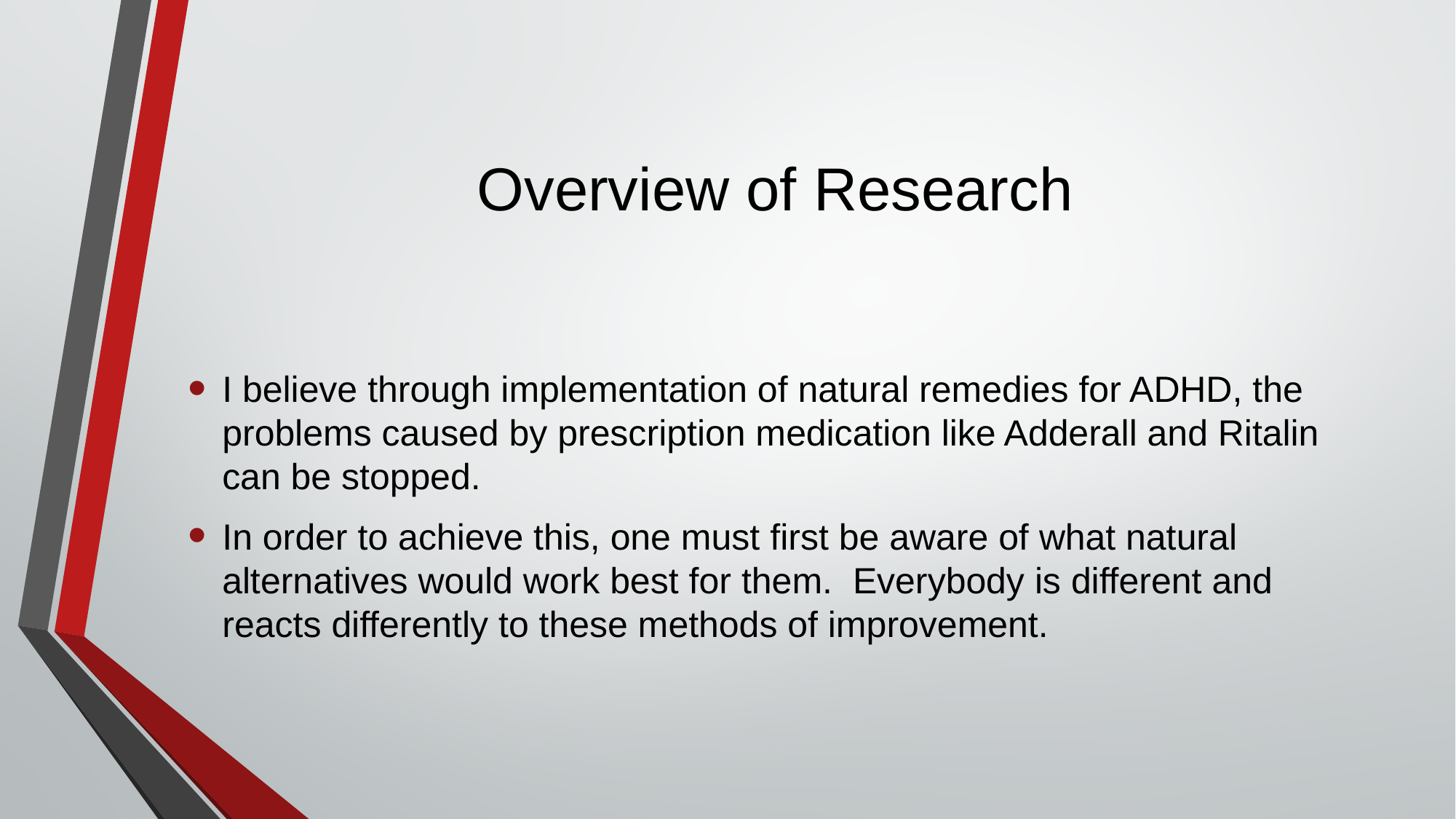

# Overview of Research
I believe through implementation of natural remedies for ADHD, the problems caused by prescription medication like Adderall and Ritalin can be stopped.
In order to achieve this, one must first be aware of what natural alternatives would work best for them.  Everybody is different and reacts differently to these methods of improvement.